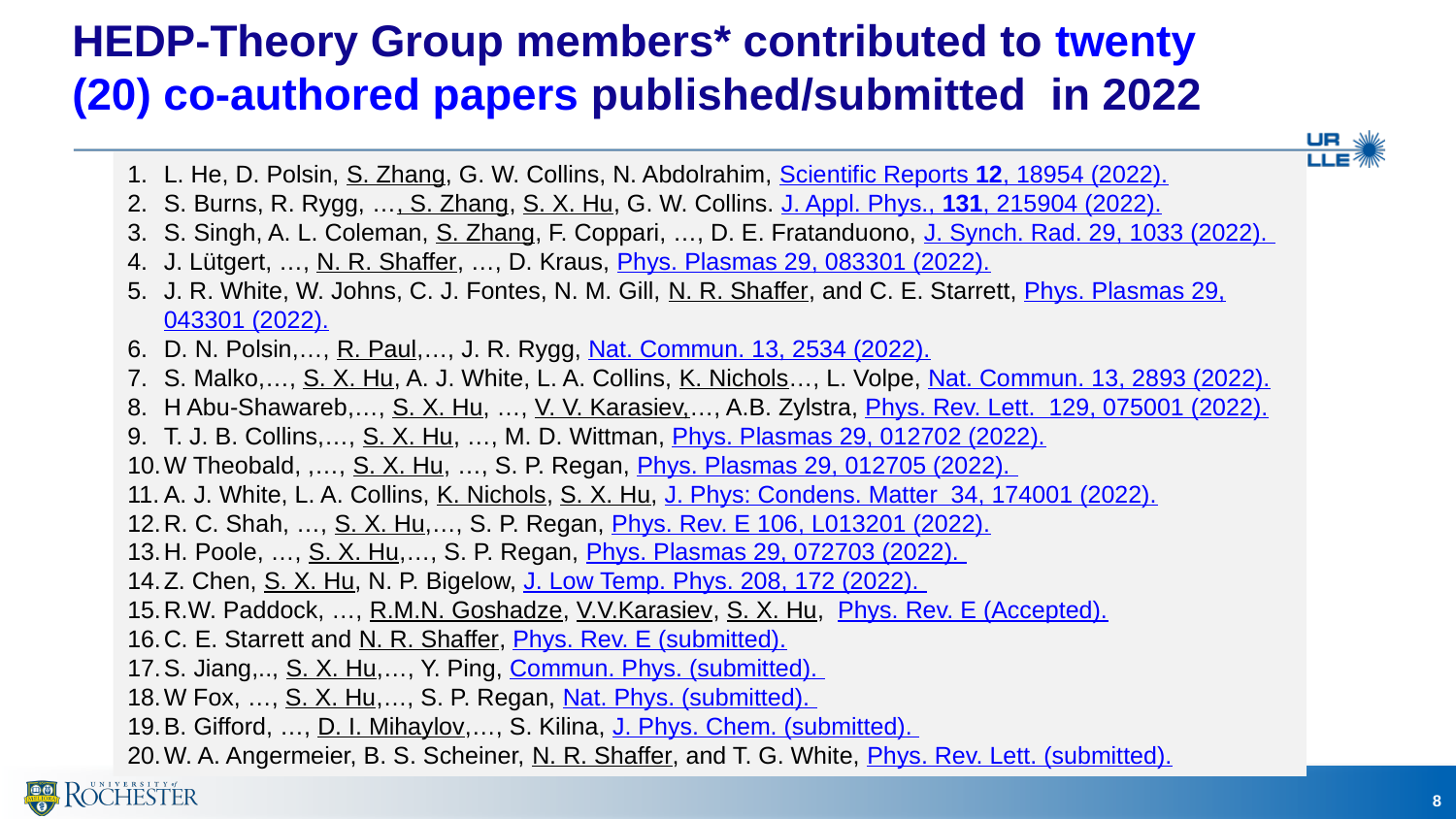

# HEDP-Theory Group members* contributed to twenty (20) co-authored papers published/submitted  in 2022
L. He, D. Polsin, S. Zhang, G. W. Collins, N. Abdolrahim, Scientific Reports 12, 18954 (2022).
S. Burns, R. Rygg, …, S. Zhang, S. X. Hu, G. W. Collins. J. Appl. Phys., 131, 215904 (2022).
S. Singh, A. L. Coleman, S. Zhang, F. Coppari, …, D. E. Fratanduono, J. Synch. Rad. 29, 1033 (2022).
J. Lütgert, …, N. R. Shaffer, …, D. Kraus, Phys. Plasmas 29, 083301 (2022).
J. R. White, W. Johns, C. J. Fontes, N. M. Gill, N. R. Shaffer, and C. E. Starrett, Phys. Plasmas 29, 043301 (2022).
D. N. Polsin,…, R. Paul,…, J. R. Rygg, Nat. Commun. 13, 2534 (2022).
S. Malko,…, S. X. Hu, A. J. White, L. A. Collins, K. Nichols…, L. Volpe, Nat. Commun. 13, 2893 (2022).
H Abu-Shawareb,…, S. X. Hu, …, V. V. Karasiev,…, A.B. Zylstra, Phys. Rev. Lett.  129, 075001 (2022).
T. J. B. Collins,…, S. X. Hu, …, M. D. Wittman, Phys. Plasmas 29, 012702 (2022).
W Theobald, ,…, S. X. Hu, …, S. P. Regan, Phys. Plasmas 29, 012705 (2022).
A. J. White, L. A. Collins, K. Nichols, S. X. Hu, J. Phys: Condens. Matter  34, 174001 (2022).
R. C. Shah, …, S. X. Hu,…, S. P. Regan, Phys. Rev. E 106, L013201 (2022).
H. Poole, …, S. X. Hu,…, S. P. Regan, Phys. Plasmas 29, 072703 (2022).
Z. Chen, S. X. Hu, N. P. Bigelow, J. Low Temp. Phys. 208, 172 (2022).
R.W. Paddock, …, R.M.N. Goshadze, V.V.Karasiev, S. X. Hu,  Phys. Rev. E (Accepted).
C. E. Starrett and N. R. Shaffer, Phys. Rev. E (submitted).
S. Jiang,.., S. X. Hu,…, Y. Ping, Commun. Phys. (submitted).
W Fox, …, S. X. Hu,…, S. P. Regan, Nat. Phys. (submitted).
B. Gifford, …, D. I. Mihaylov,…, S. Kilina, J. Phys. Chem. (submitted).
W. A. Angermeier, B. S. Scheiner, N. R. Shaffer, and T. G. White, Phys. Rev. Lett. (submitted).